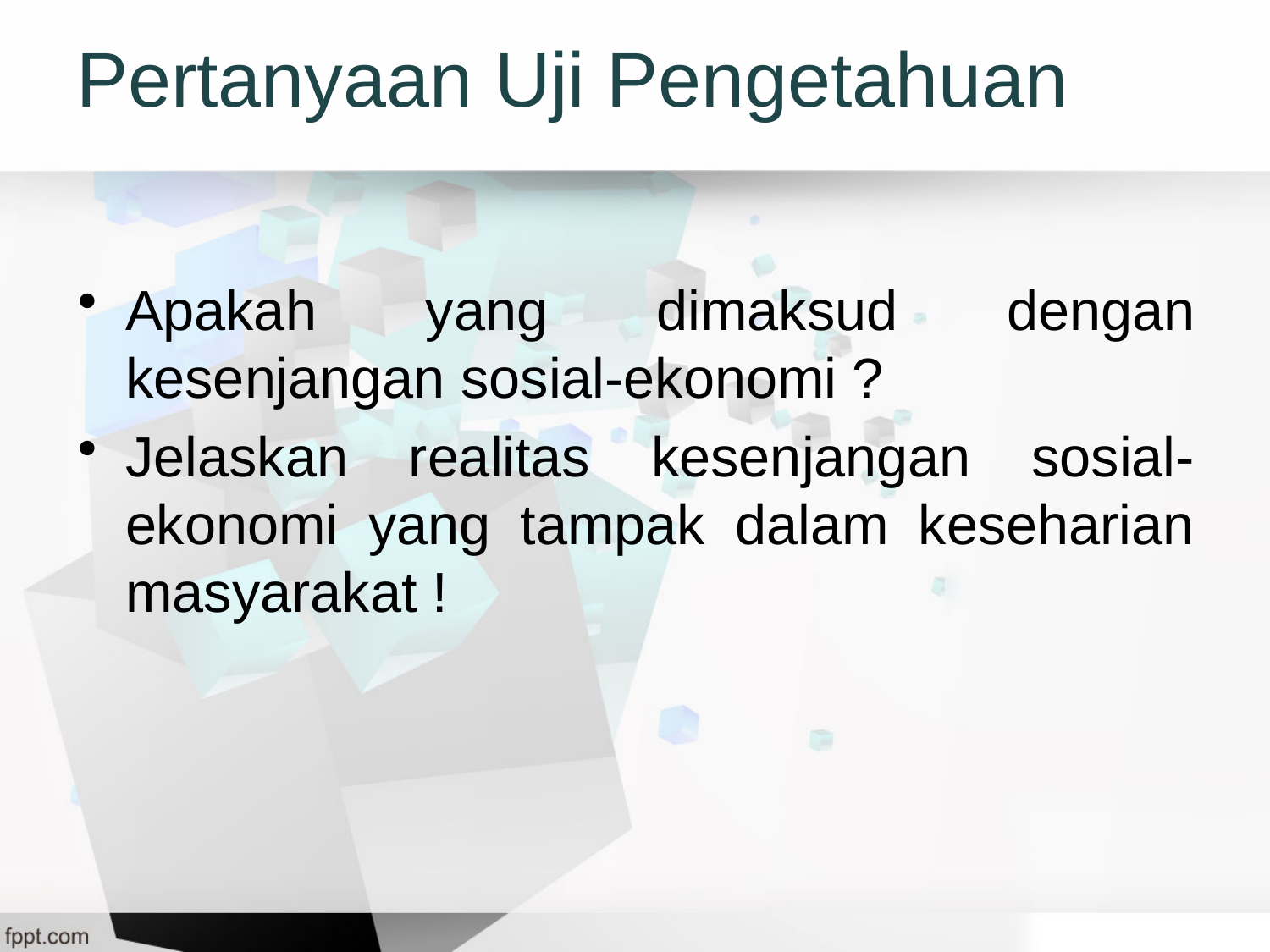

# Pertanyaan Uji Pengetahuan
Apakah yang dimaksud dengan kesenjangan sosial-ekonomi ?
Jelaskan realitas kesenjangan sosial-ekonomi yang tampak dalam keseharian masyarakat !